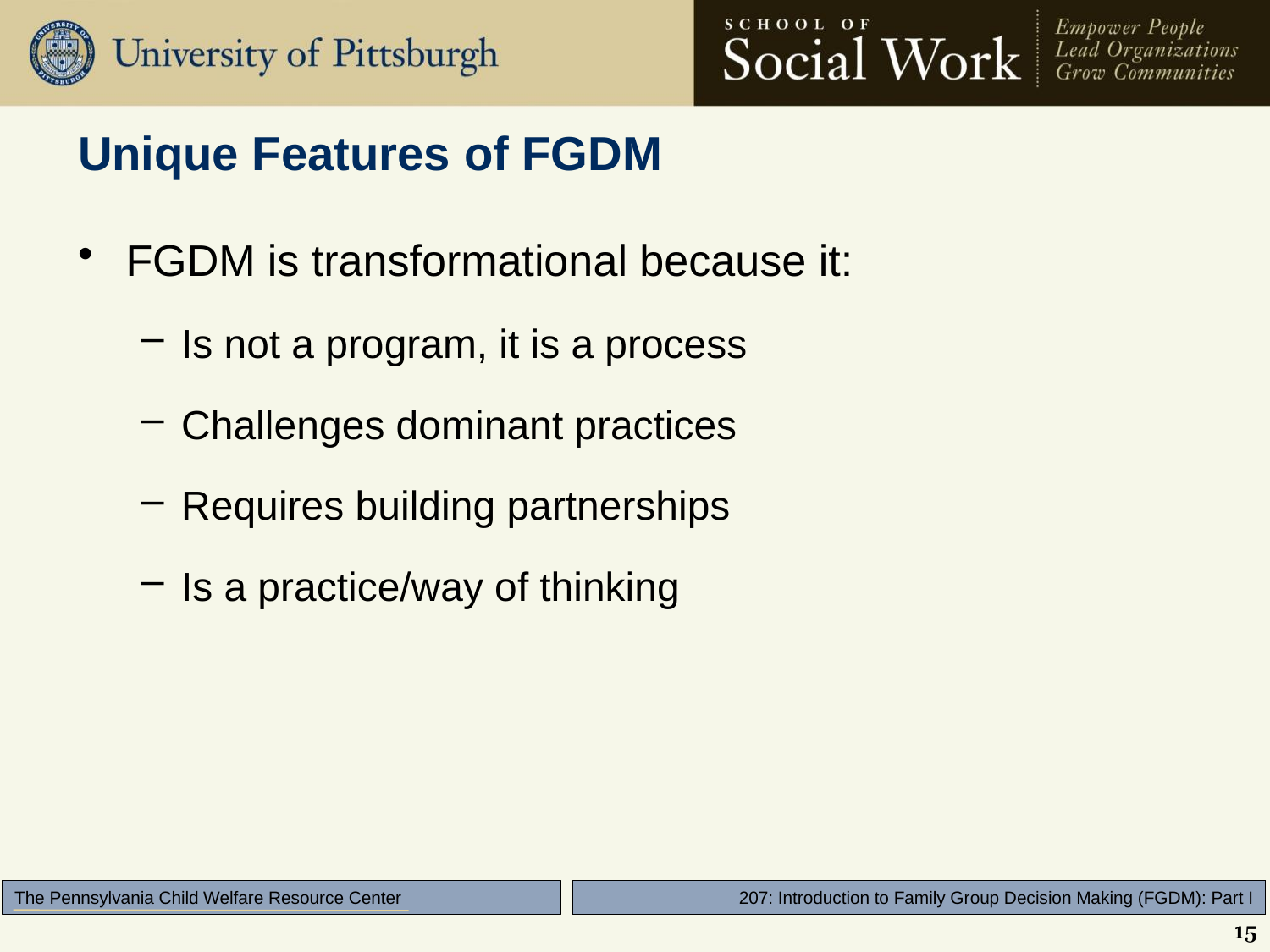

# Unique Features of FGDM
FGDM is transformational because it:
Is not a program, it is a process
Challenges dominant practices
Requires building partnerships
Is a practice/way of thinking
15